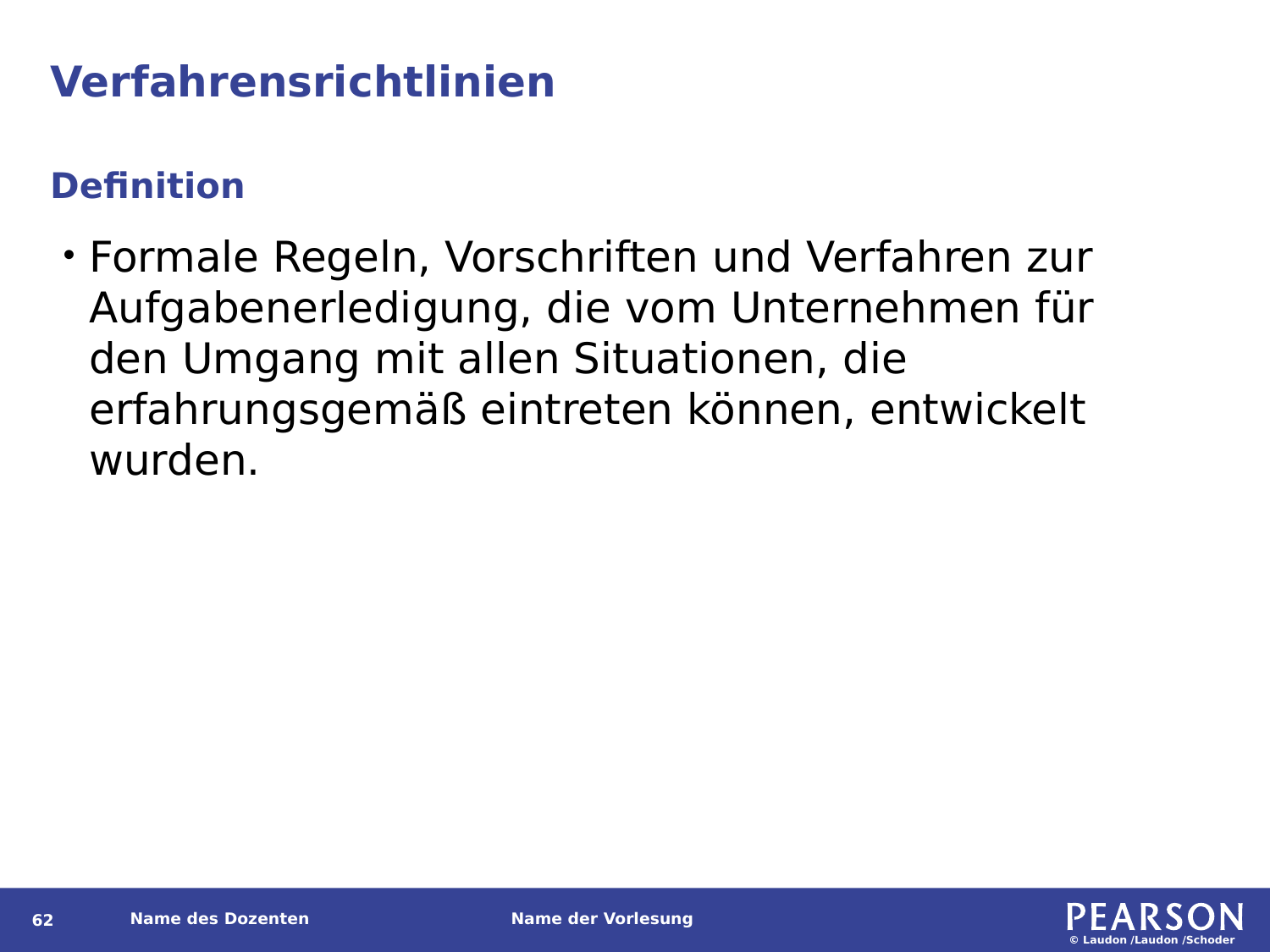

# Verfahrensrichtlinien
Definition
Formale Regeln, Vorschriften und Verfahren zur Aufgabenerledigung, die vom Unternehmen für den Umgang mit allen Situationen, die erfahrungsgemäß eintreten können, entwickelt wurden.
62